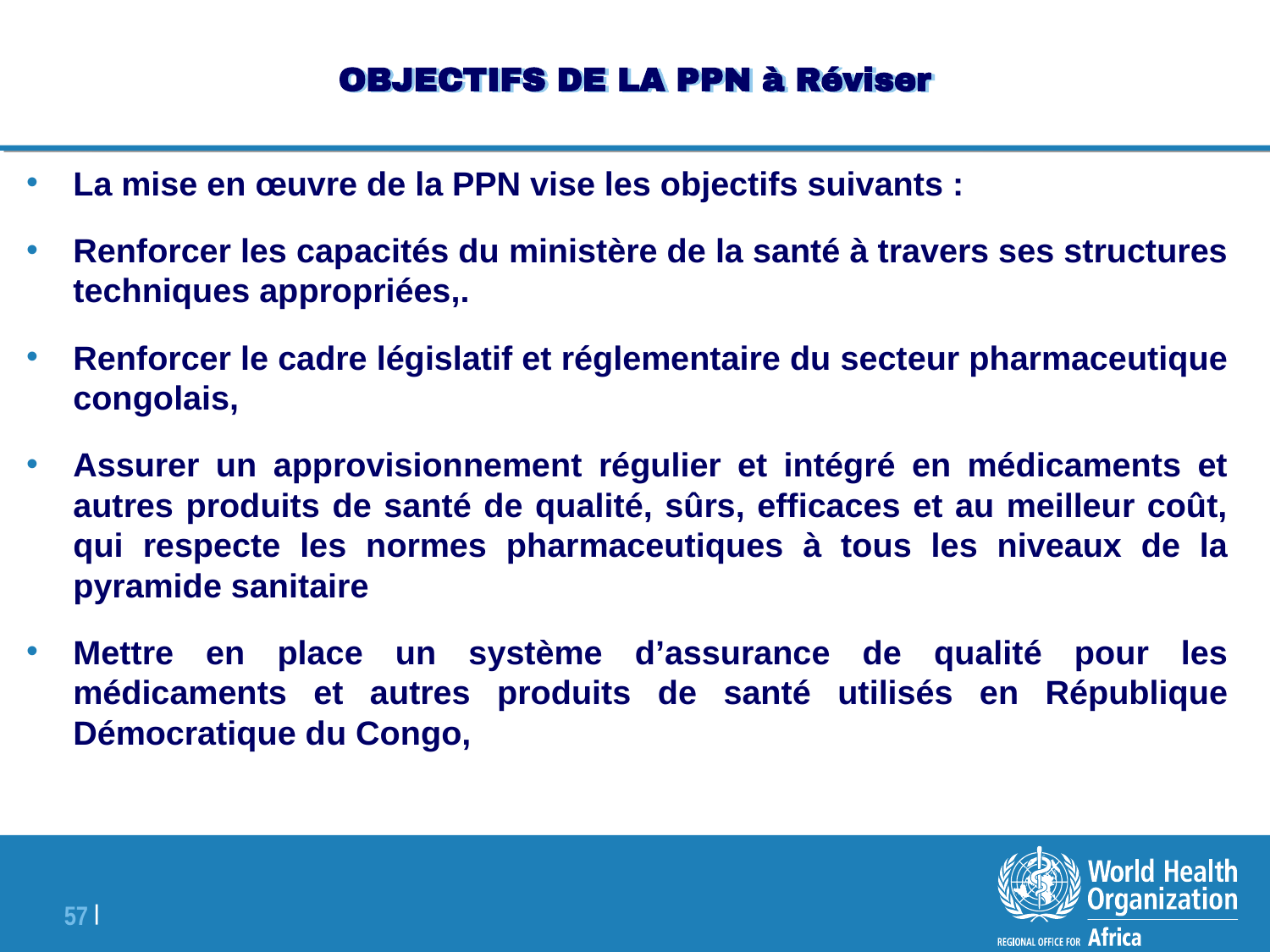

# OBJECTIFS DE LA PPN à Réviser
La mise en œuvre de la PPN vise les objectifs suivants :
Renforcer les capacités du ministère de la santé à travers ses structures techniques appropriées,.
Renforcer le cadre législatif et réglementaire du secteur pharmaceutique congolais,
Assurer un approvisionnement régulier et intégré en médicaments et autres produits de santé de qualité, sûrs, efficaces et au meilleur coût, qui respecte les normes pharmaceutiques à tous les niveaux de la pyramide sanitaire
Mettre en place un système d’assurance de qualité pour les médicaments et autres produits de santé utilisés en République Démocratique du Congo,